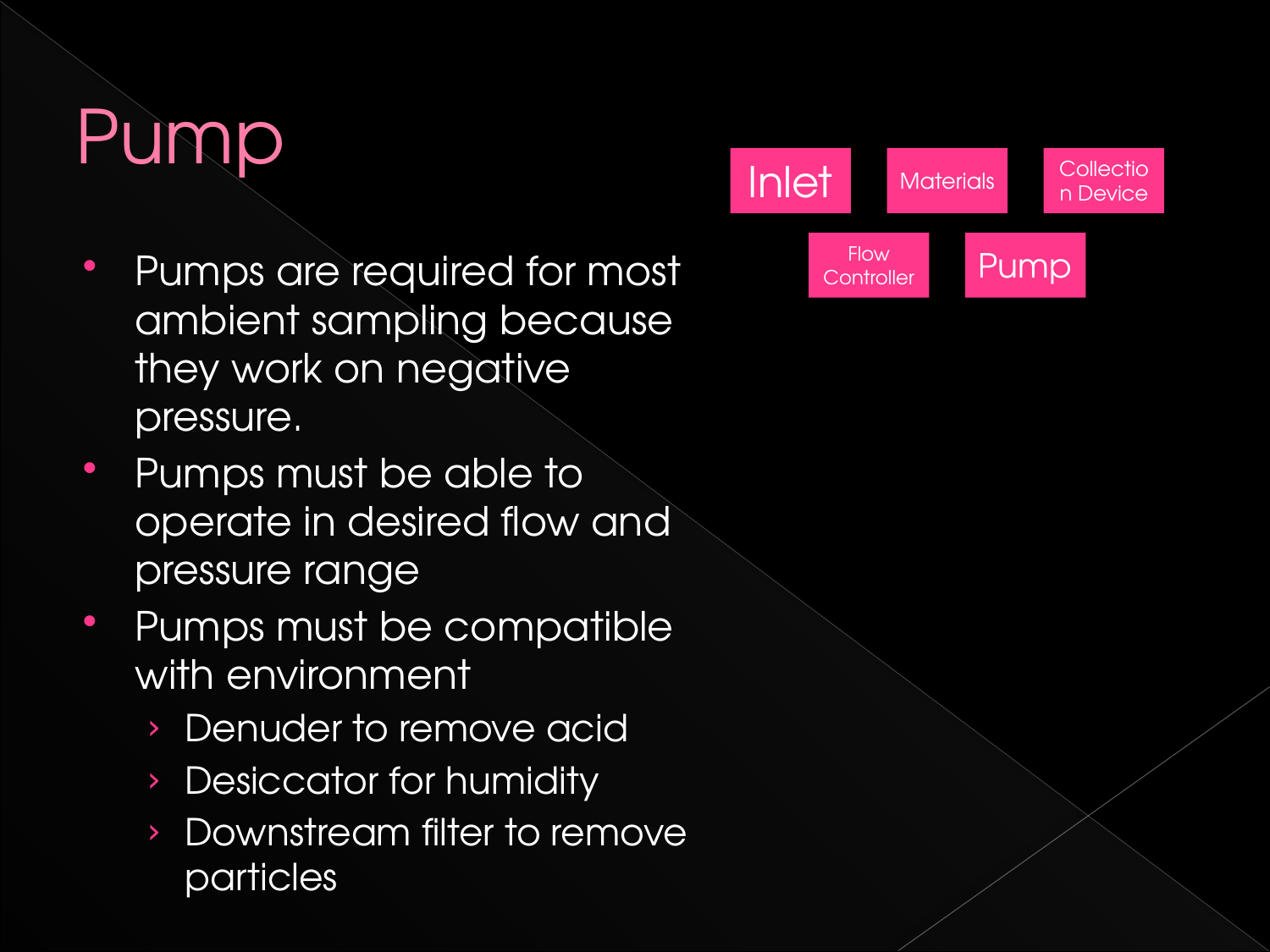

# Pump
Inlet
Materials
Collection Device
Flow Controller
Pump
Pumps are required for most ambient sampling because they work on negative pressure.
Pumps must be able to operate in desired flow and pressure range
Pumps must be compatible with environment
Denuder to remove acid
Desiccator for humidity
Downstream filter to remove particles